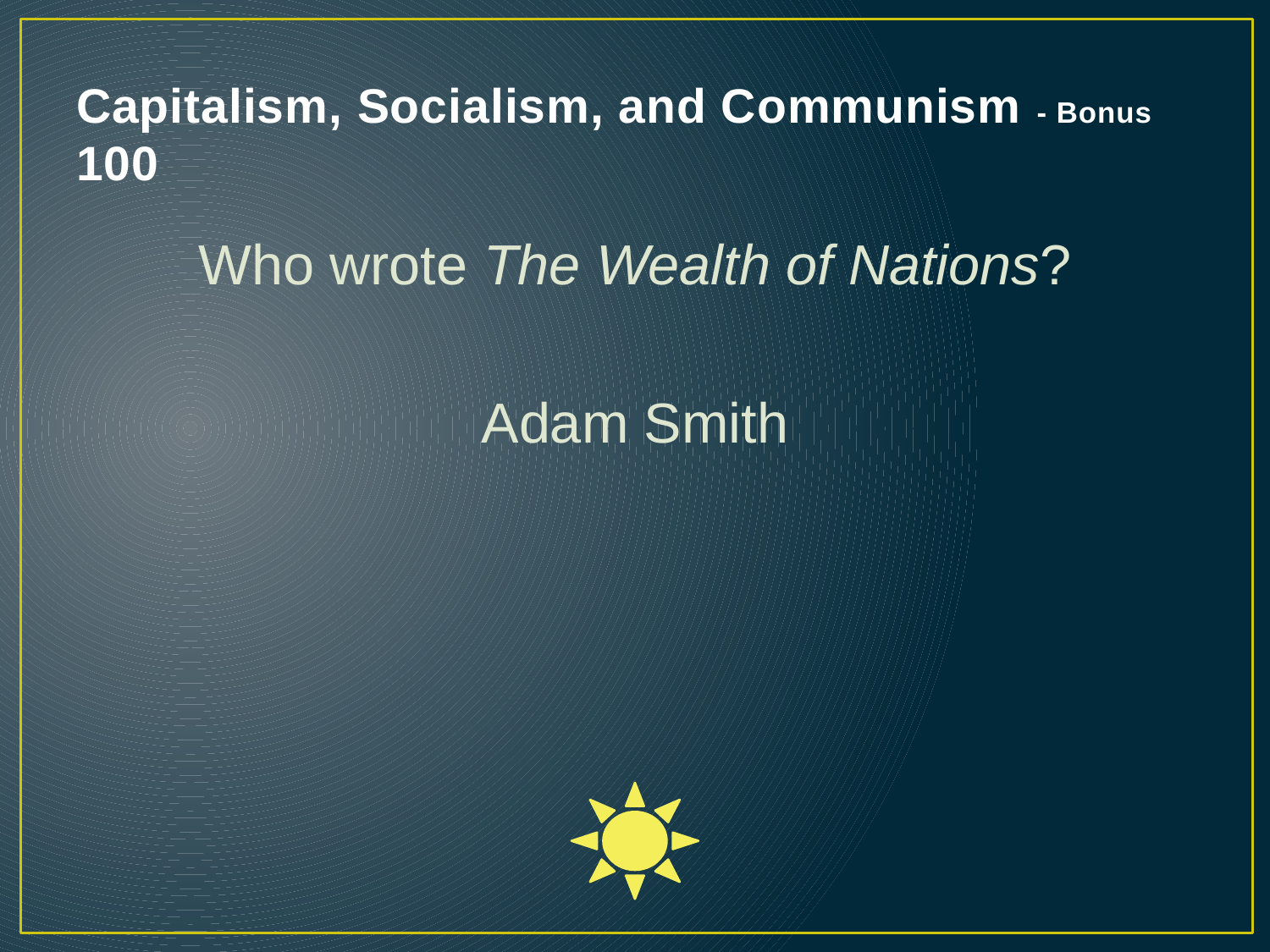

# Capitalism, Socialism, and Communism - Bonus 100
Who wrote The Wealth of Nations?

Adam Smith